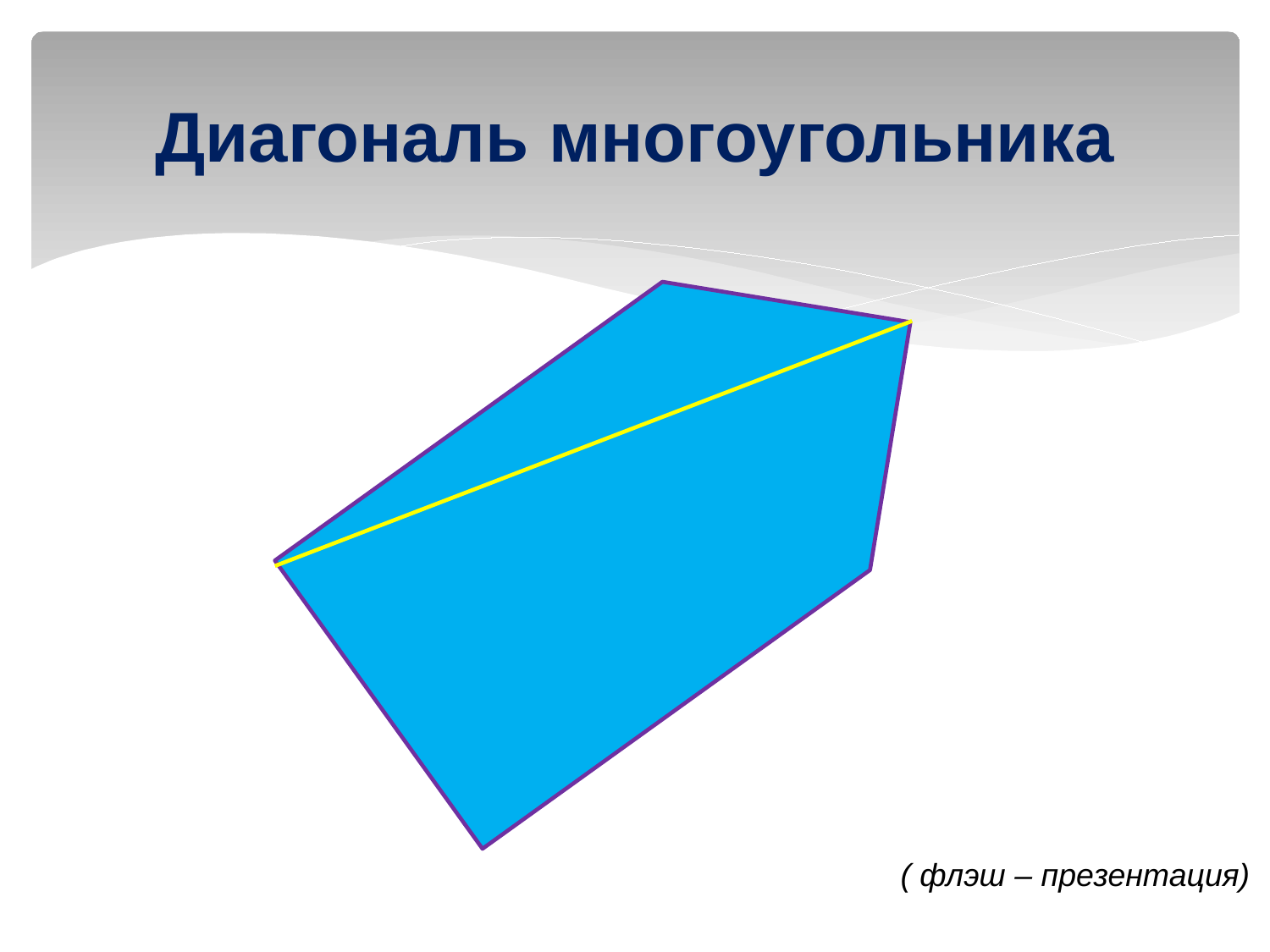

# Диагональ многоугольника

( флэш – презентация)